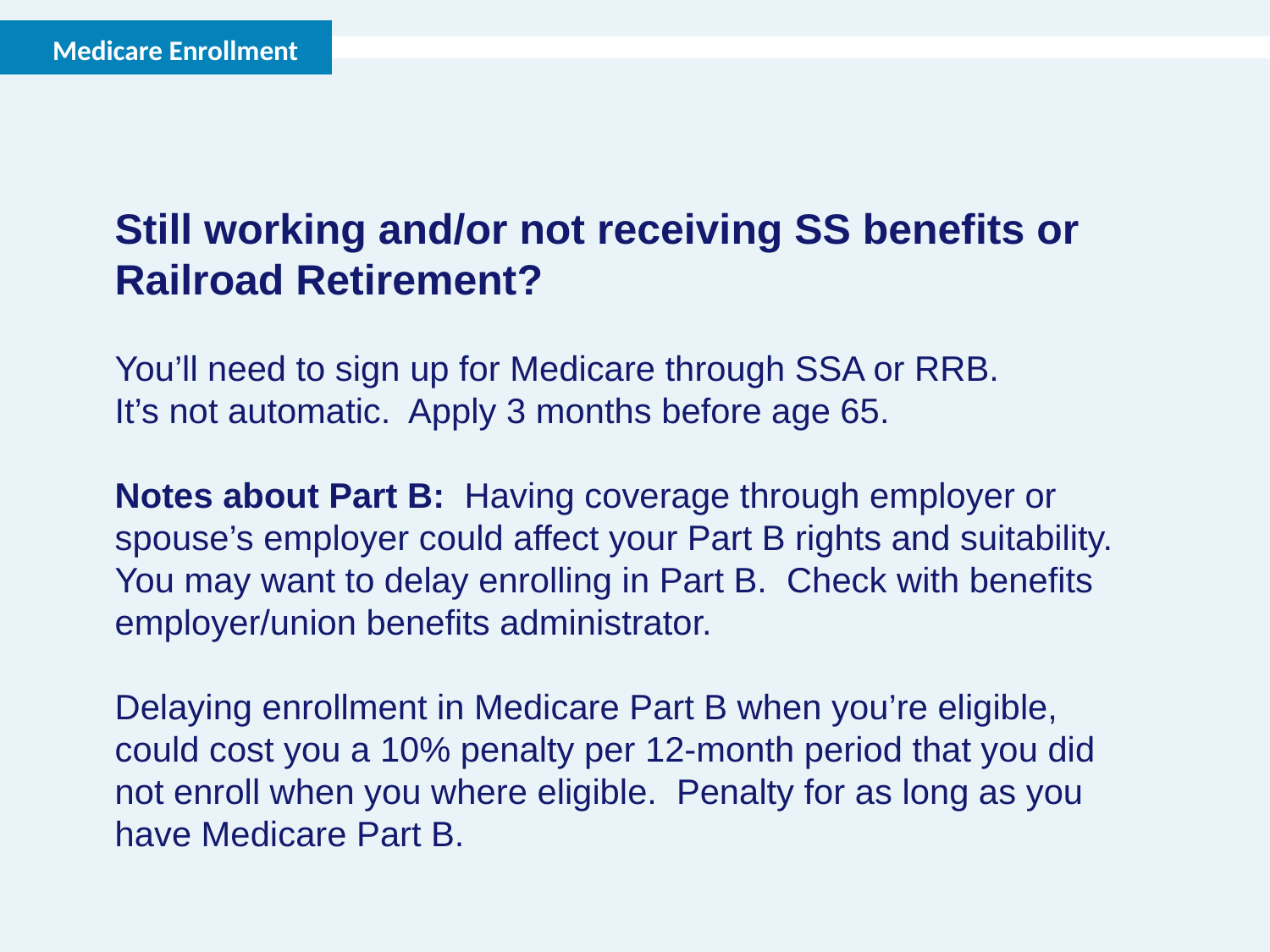

Medicare Enrollment

Still working and/or not receiving SS benefits or Railroad Retirement?

You’ll need to sign up for Medicare through SSA or RRB.
It’s not automatic.  Apply 3 months before age 65.

Notes about Part B:  Having coverage through employer or spouse’s employer could affect your Part B rights and suitability.  You may want to delay enrolling in Part B.  Check with benefits employer/union benefits administrator.

Delaying enrollment in Medicare Part B when you’re eligible, could cost you a 10% penalty per 12-month period that you did not enroll when you where eligible.  Penalty for as long as you have Medicare Part B.